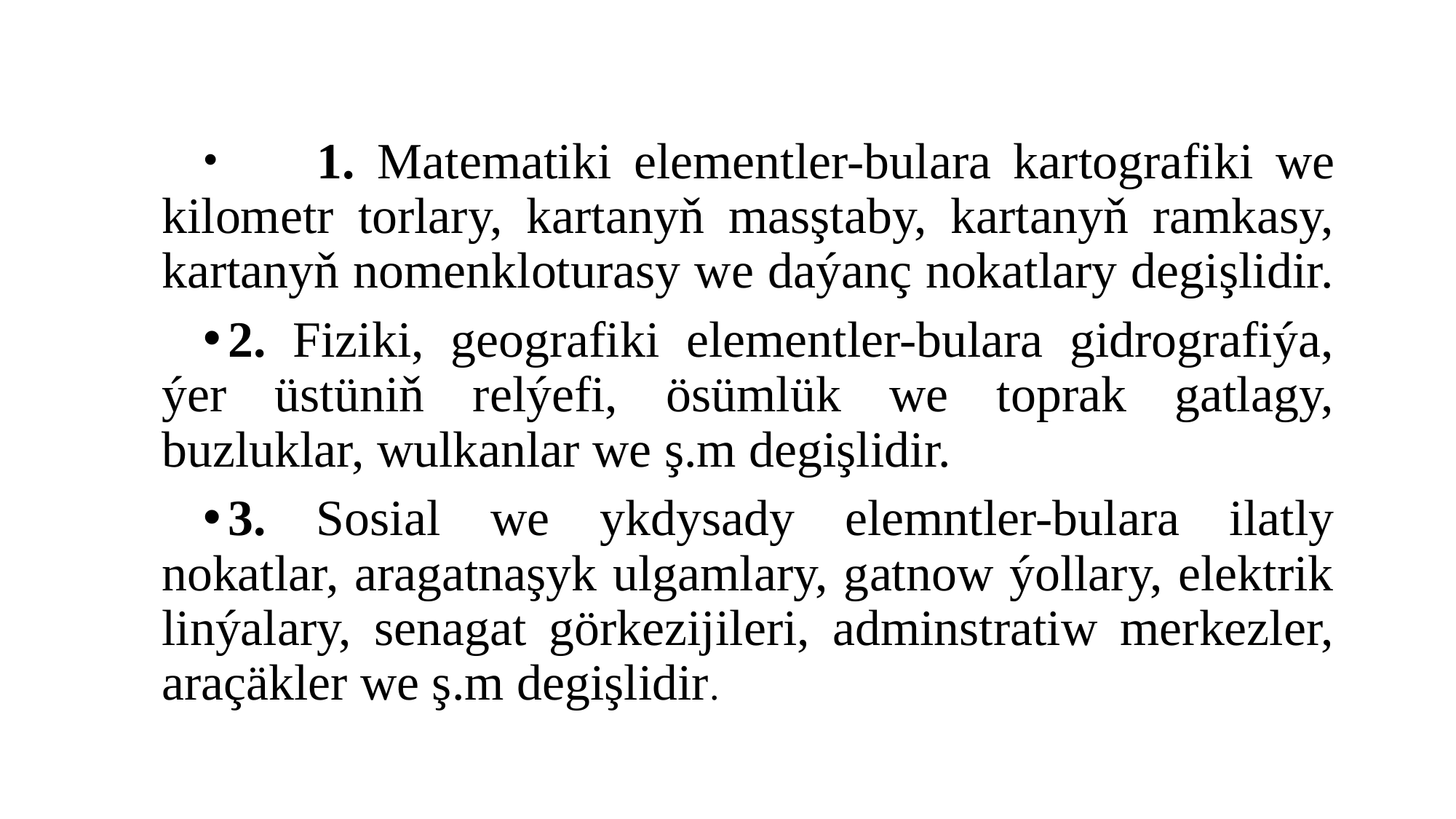

#
     1. Matematiki elementler-bulara kartografiki we kilometr torlary, kartanyň masştaby, kartanyň ramkasy, kartanyň nomenkloturasy we daýanç nokatlary degişlidir.
2. Fiziki, geografiki elementler-bulara gidrografiýa, ýer üstüniň relýefi, ösümlük we toprak gatlagy, buzluklar, wulkanlar we ş.m degişlidir.
3. Sosial we ykdysady elemntler-bulara ilatly nokatlar, aragatnaşyk ulgamlary, gatnow ýollary, elektrik linýalary, senagat görkezijileri, adminstratiw merkezler, araçäkler we ş.m degişlidir.